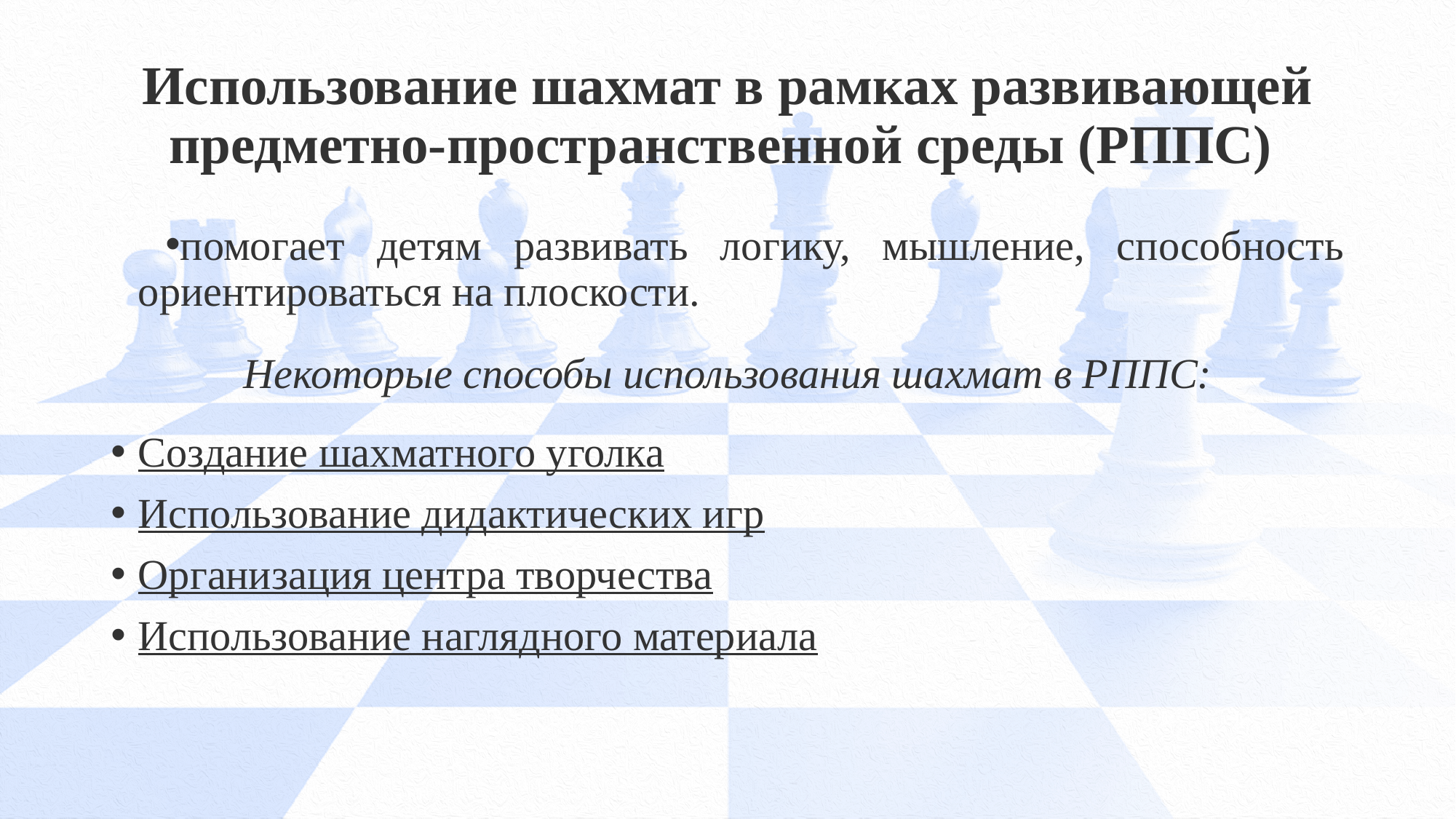

# Использование шахмат в рамках развивающей предметно-пространственной среды (РППС)
помогает детям развивать логику, мышление, способность ориентироваться на плоскости.
Некоторые способы использования шахмат в РППС:
Создание шахматного уголка
Использование дидактических игр
Организация центра творчества
Использование наглядного материала